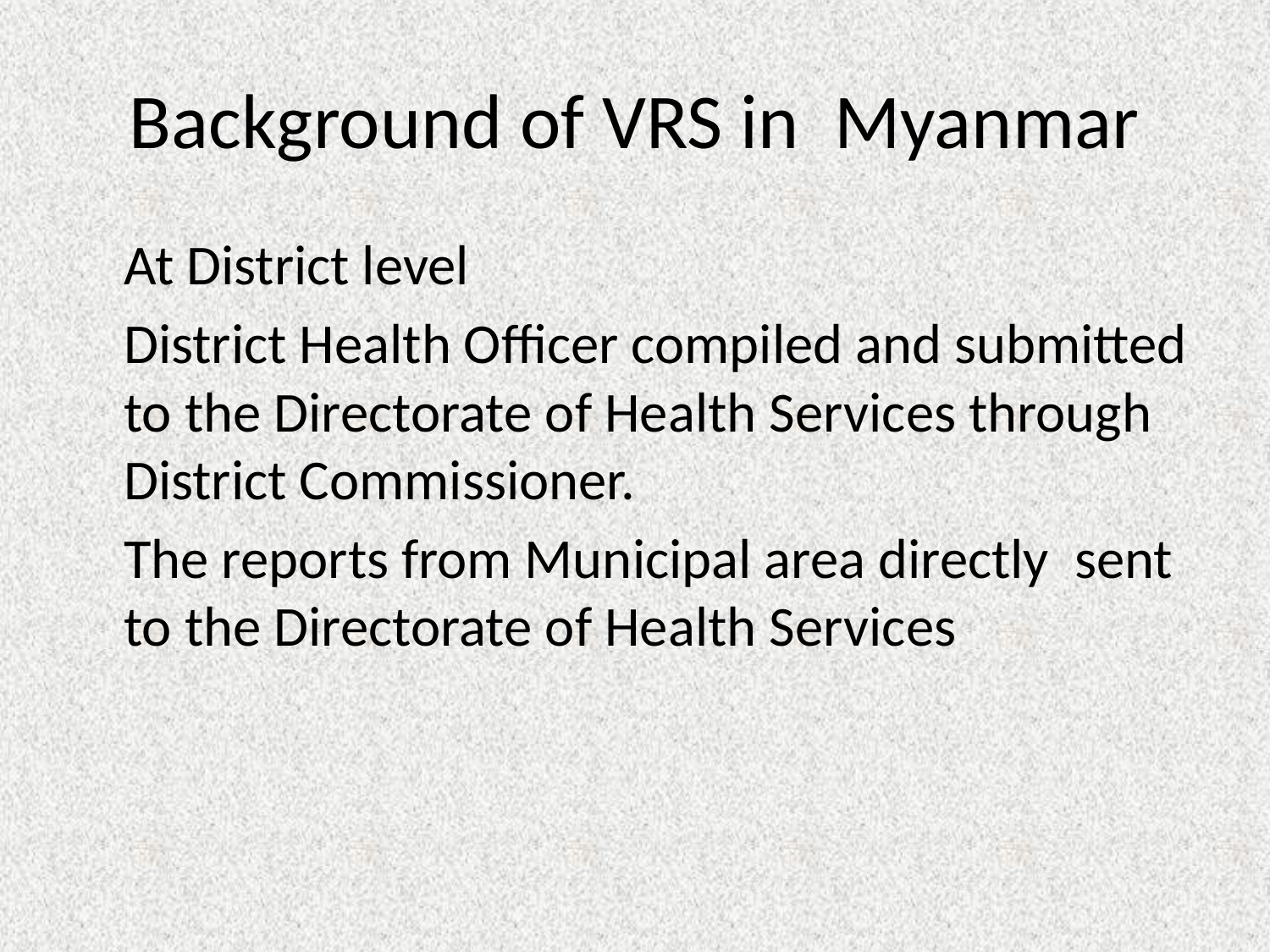

# Background of VRS in  Myanmar
	At District level
	District Health Officer compiled and submitted to the Directorate of Health Services through District Commissioner.
	The reports from Municipal area directly  sent to the Directorate of Health Services